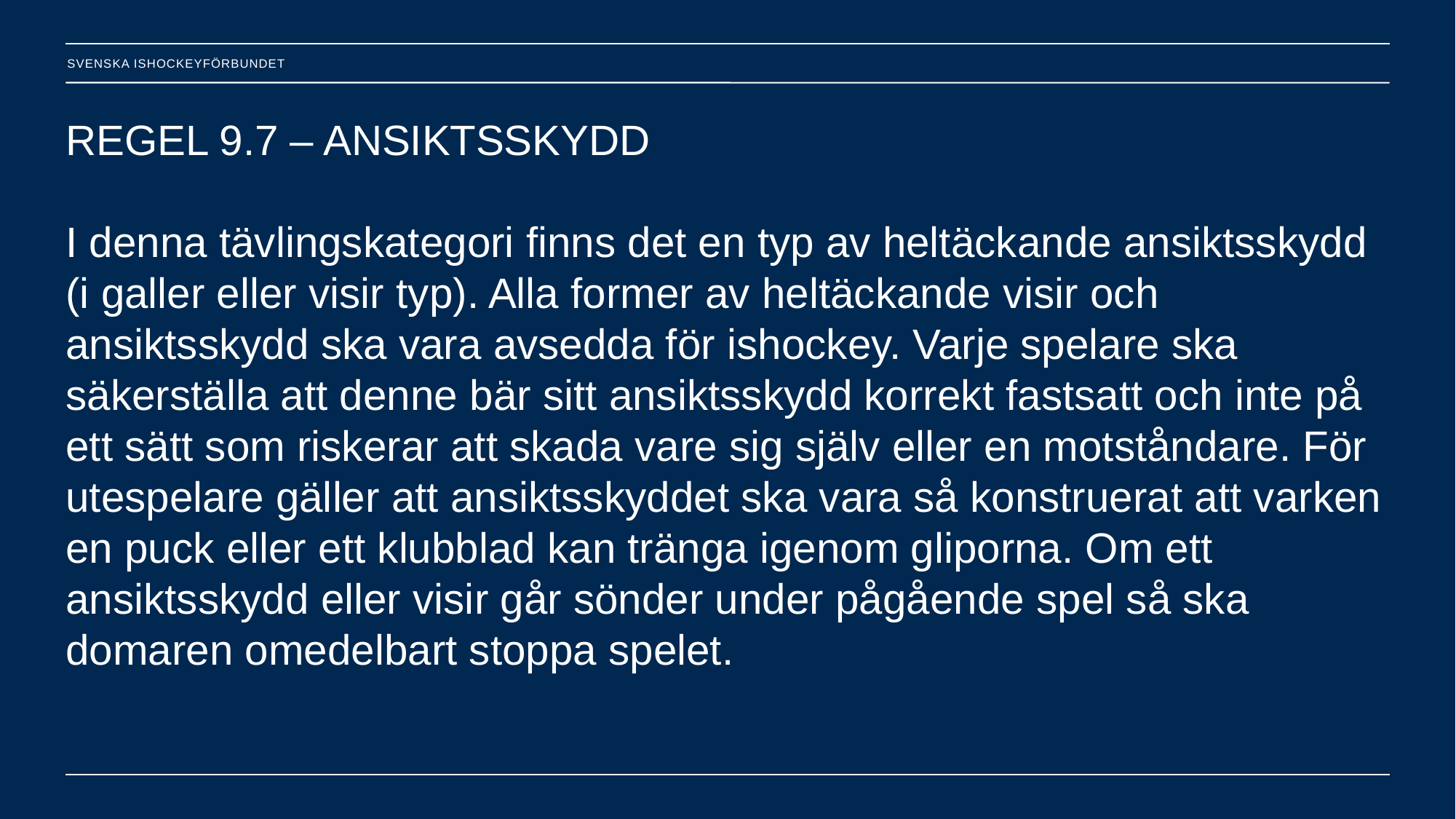

# REGEL 9.7 – ANSIKTSSKYDD I denna tävlingskategori finns det en typ av heltäckande ansiktsskydd (i galler eller visir typ). Alla former av heltäckande visir och ansiktsskydd ska vara avsedda för ishockey. Varje spelare ska säkerställa att denne bär sitt ansiktsskydd korrekt fastsatt och inte på ett sätt som riskerar att skada vare sig själv eller en motståndare. För utespelare gäller att ansiktsskyddet ska vara så konstruerat att varken en puck eller ett klubblad kan tränga igenom gliporna. Om ett ansiktsskydd eller visir går sönder under pågående spel så ska domaren omedelbart stoppa spelet.